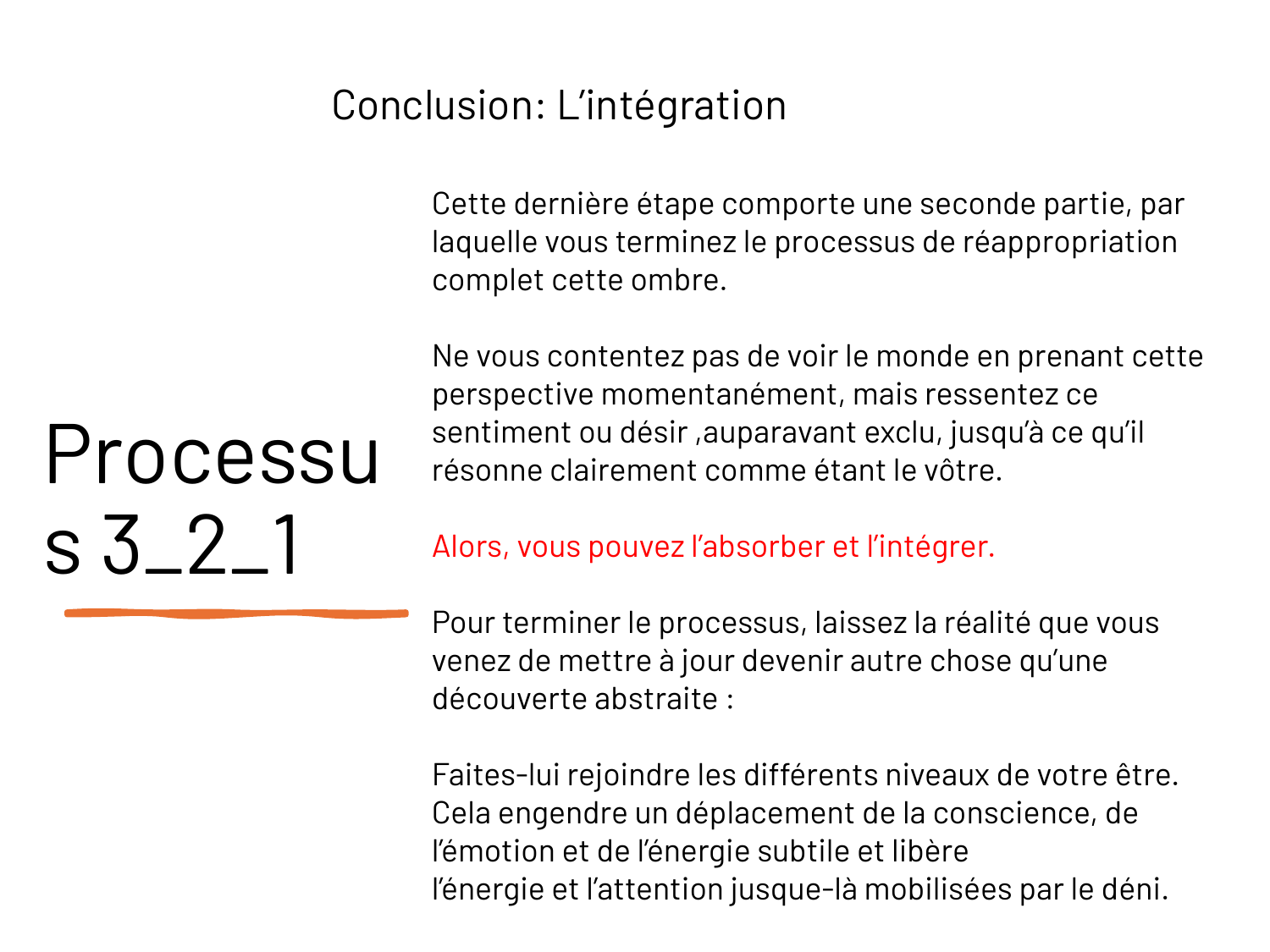

Conclusion: L’intégration
# Processus 3_2_1
Cette dernière étape comporte une seconde partie, par laquelle vous terminez le processus de réappropriation complet cette ombre.

Ne vous contentez pas de voir le monde en prenant cette perspective momentanément, mais ressentez ce
sentiment ou désir ,auparavant exclu, jusqu’à ce qu’il résonne clairement comme étant le vôtre.

Alors, vous pouvez l’absorber et l’intégrer.

Pour terminer le processus, laissez la réalité que vous venez de mettre à jour devenir autre chose qu’une découverte abstraite :

Faites-lui rejoindre les différents niveaux de votre être.
Cela engendre un déplacement de la conscience, de l’émotion et de l’énergie subtile et libère
l’énergie et l’attention jusque-là mobilisées par le déni.